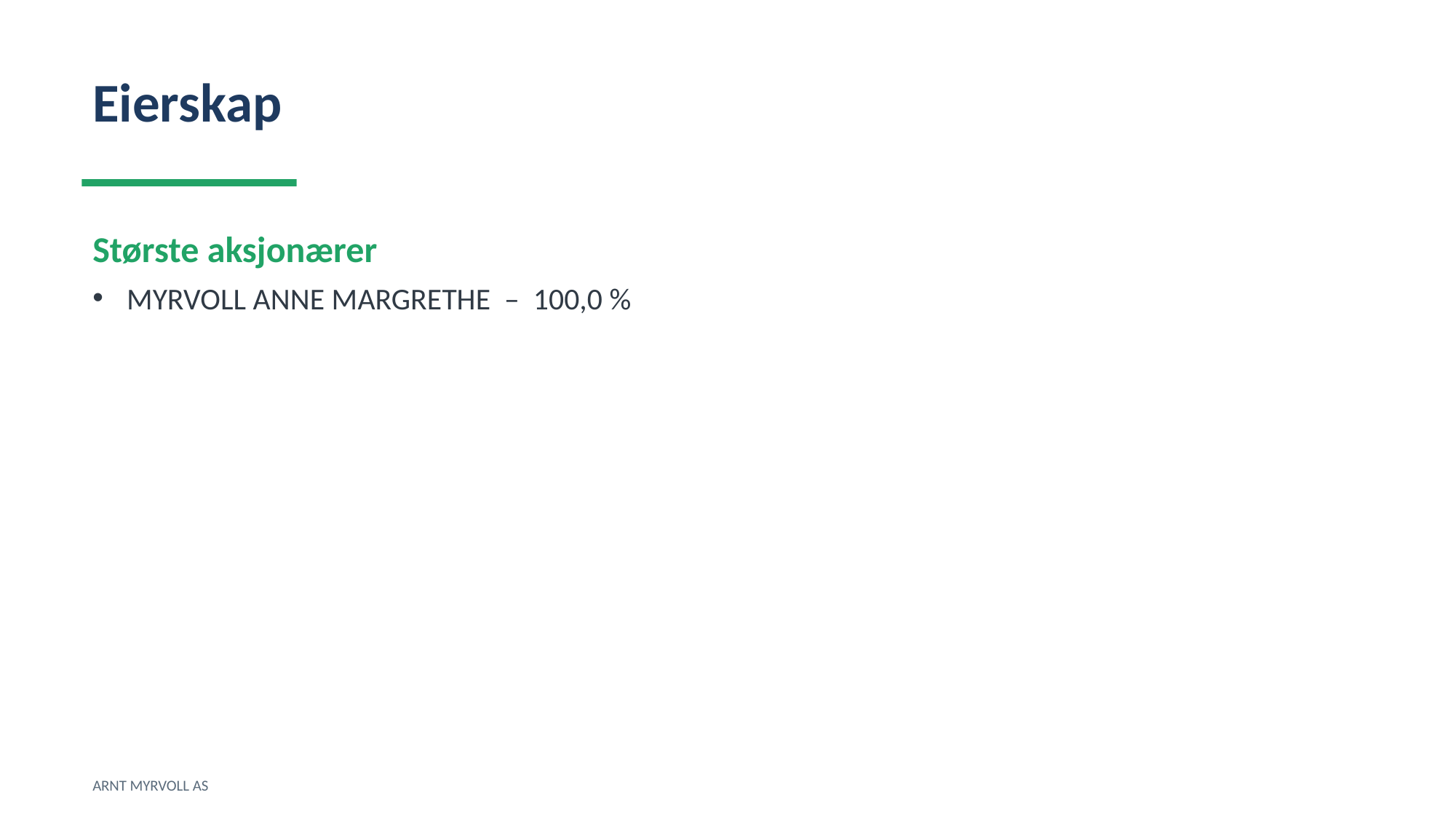

Eierskap

Største aksjonærer
MYRVOLL ANNE MARGRETHE  –  100,0 %
ARNT MYRVOLL AS